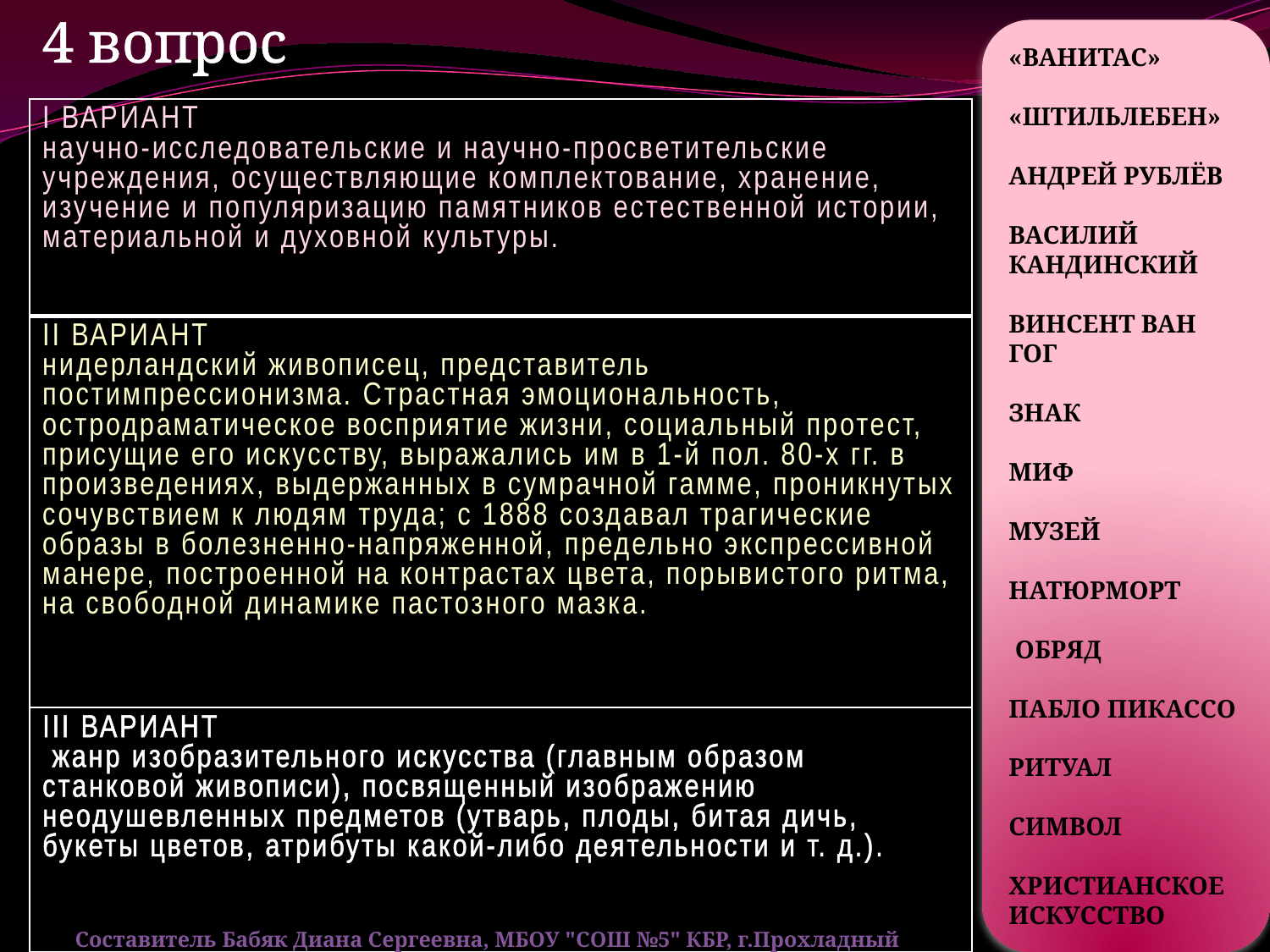

4 вопрос

«ВАНИТАС»

«ШТИЛЬЛЕБЕН»

АНДРЕЙ РУБЛЁВ

ВАСИЛИЙ КАНДИНСКИЙ

ВИНСЕНТ ВАН ГОГ

ЗНАК

МИФ

МУЗЕЙ

НАТЮРМОРТ

 ОБРЯД

ПАБЛО ПИКАССО

РИТУАЛ

СИМВОЛ

ХРИСТИАНСКОЕ ИСКУССТВО

| I ВАРИАНТ научно-исследовательские и научно-просветительские учреждения, осуществляющие комплектование, хранение, изучение и популяризацию памятников естественной истории, материальной и духовной культуры. |
| --- |
| II ВАРИАНТ нидерландский живописец, представитель постимпрессионизма. Страстная эмоциональность, остродраматическое восприятие жизни, социальный протест, присущие его искусству, выражались им в 1-й пол. 80-х гг. в произведениях, выдержанных в сумрачной гамме, проникнутых сочувствием к людям труда; с 1888 создавал трагические образы в болезненно-напряженной, предельно экспрессивной манере, построенной на контрастах цвета, порывистого ритма, на свободной динамике пастозного мазка. |
| III ВАРИАНТ жанр изобразительного искусства (главным образом станковой живописи), посвященный изображению неодушевленных предметов (утварь, плоды, битая дичь, букеты цветов, атрибуты какой-либо деятельности и т. д.). |
Составитель Бабяк Диана Сергеевна, МБОУ "СОШ №5" КБР, г.Прохладный